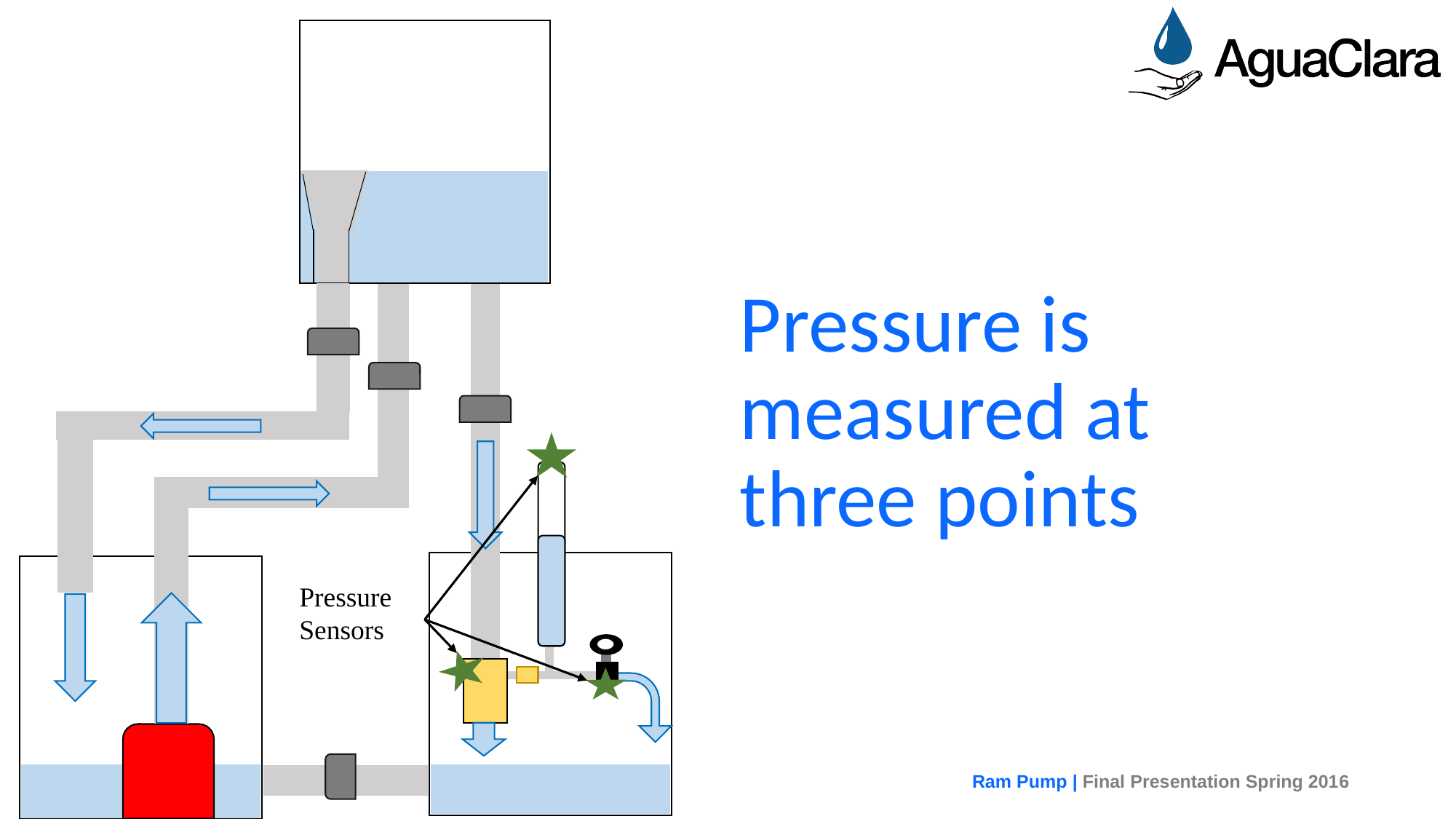

Pressure
Sensors

Pressure is measured at three points
Ram Pump | Final Presentation Spring 2016